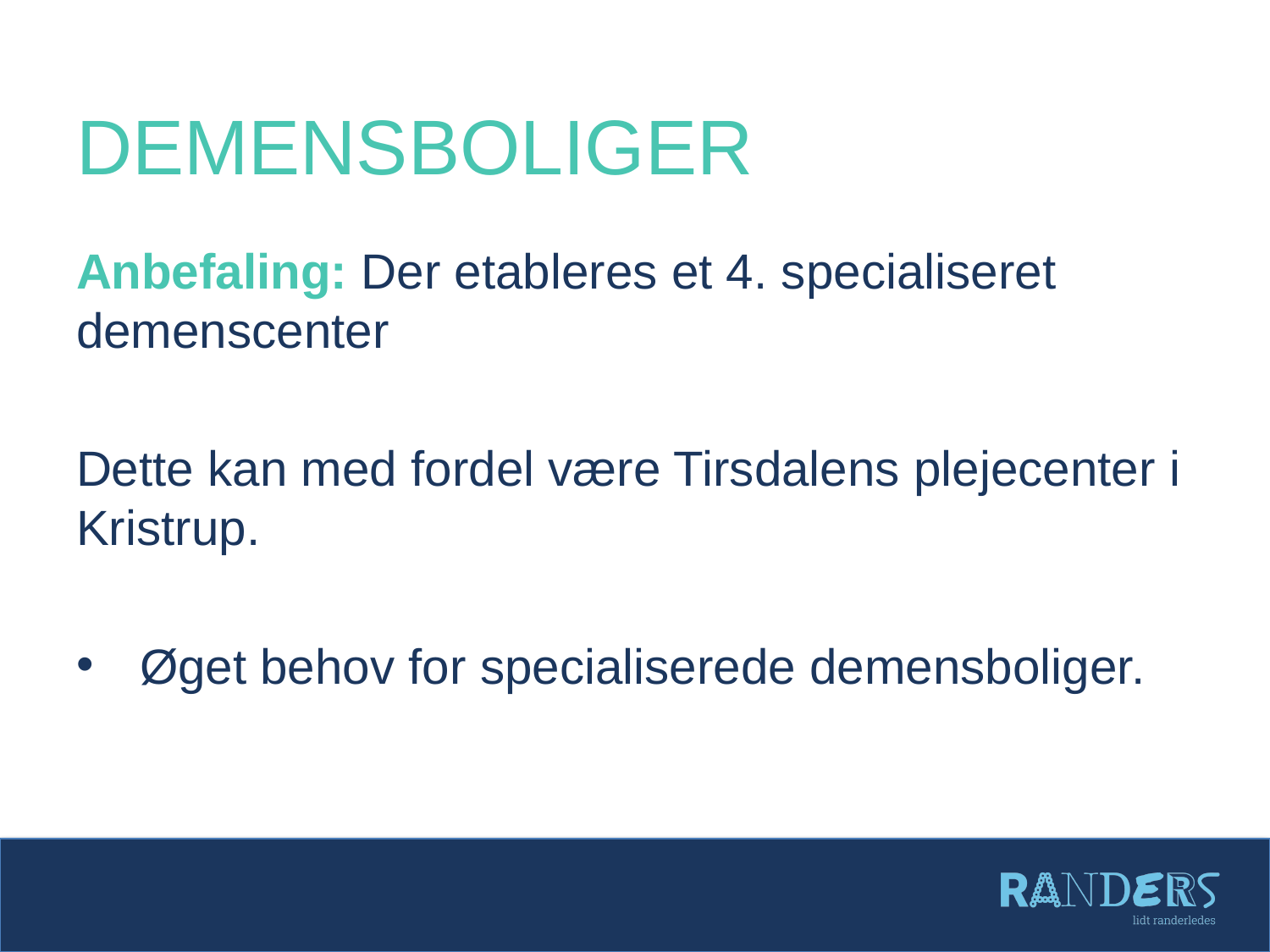

# Demensboliger
Anbefaling: Der etableres et 4. specialiseret demenscenter

Dette kan med fordel være Tirsdalens plejecenter i Kristrup.

Øget behov for specialiserede demensboliger.
Boligplan 2023-2033                                  Borgermøde 8. august 2022